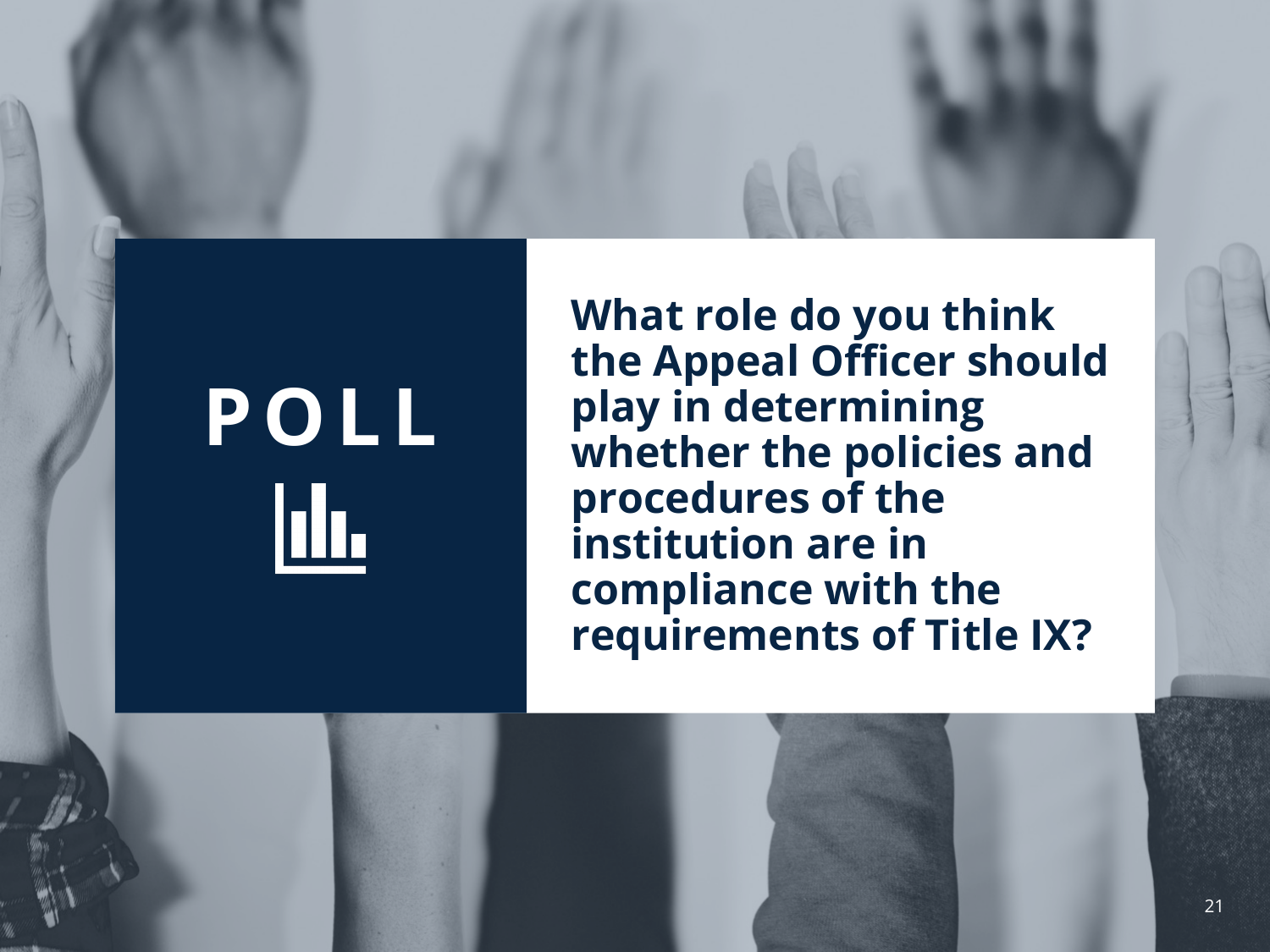

What role do you think the Appeal Officer should play in determining whether the policies and procedures of the institution are in compliance with the requirements of Title IX?